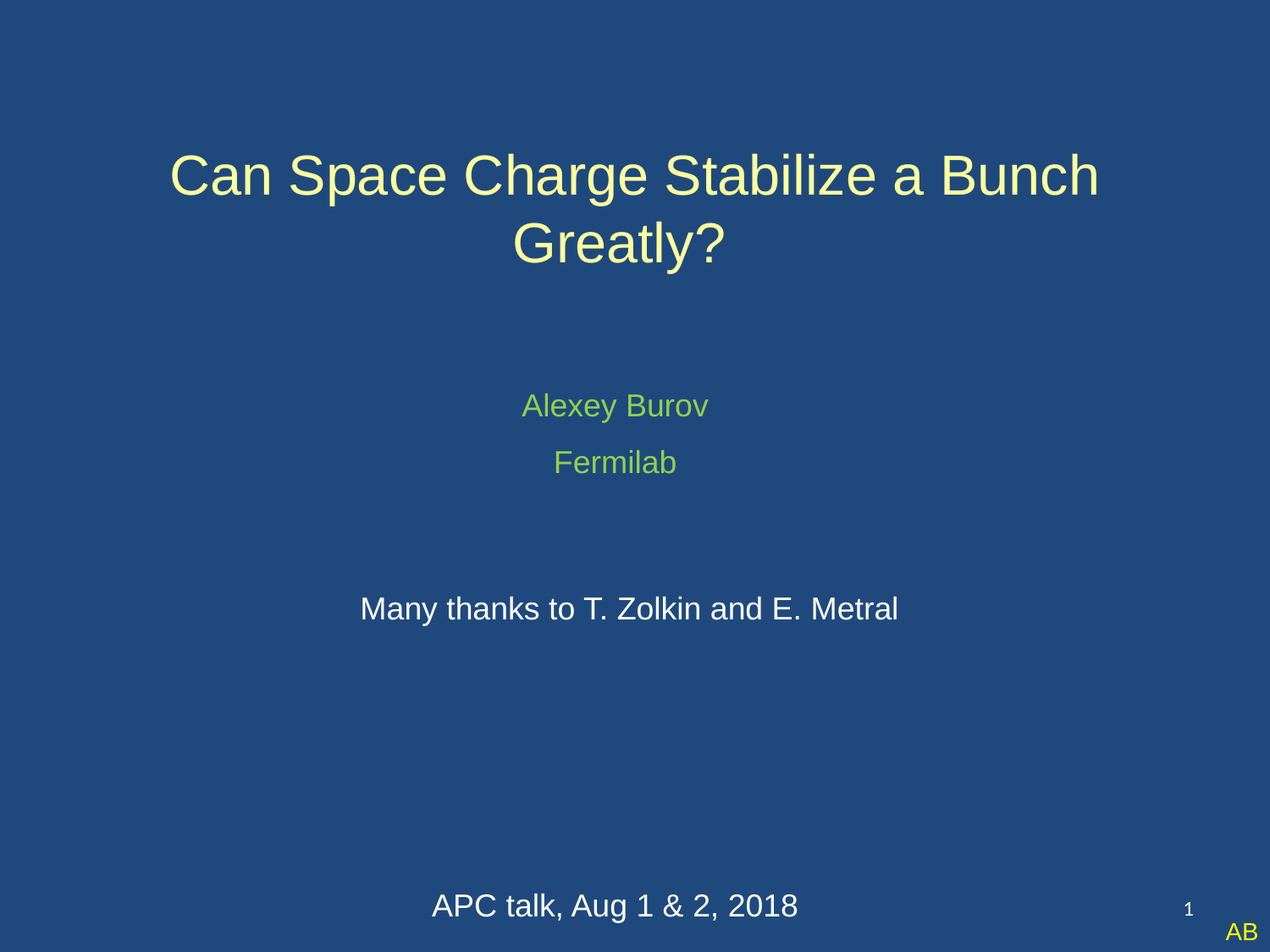

# Can Space Charge Stabilize a Bunch Greatly?
Alexey Burov
Fermilab
Many thanks to T. Zolkin and E. Metral
APC talk, Aug 1 & 2, 2018
1
AB